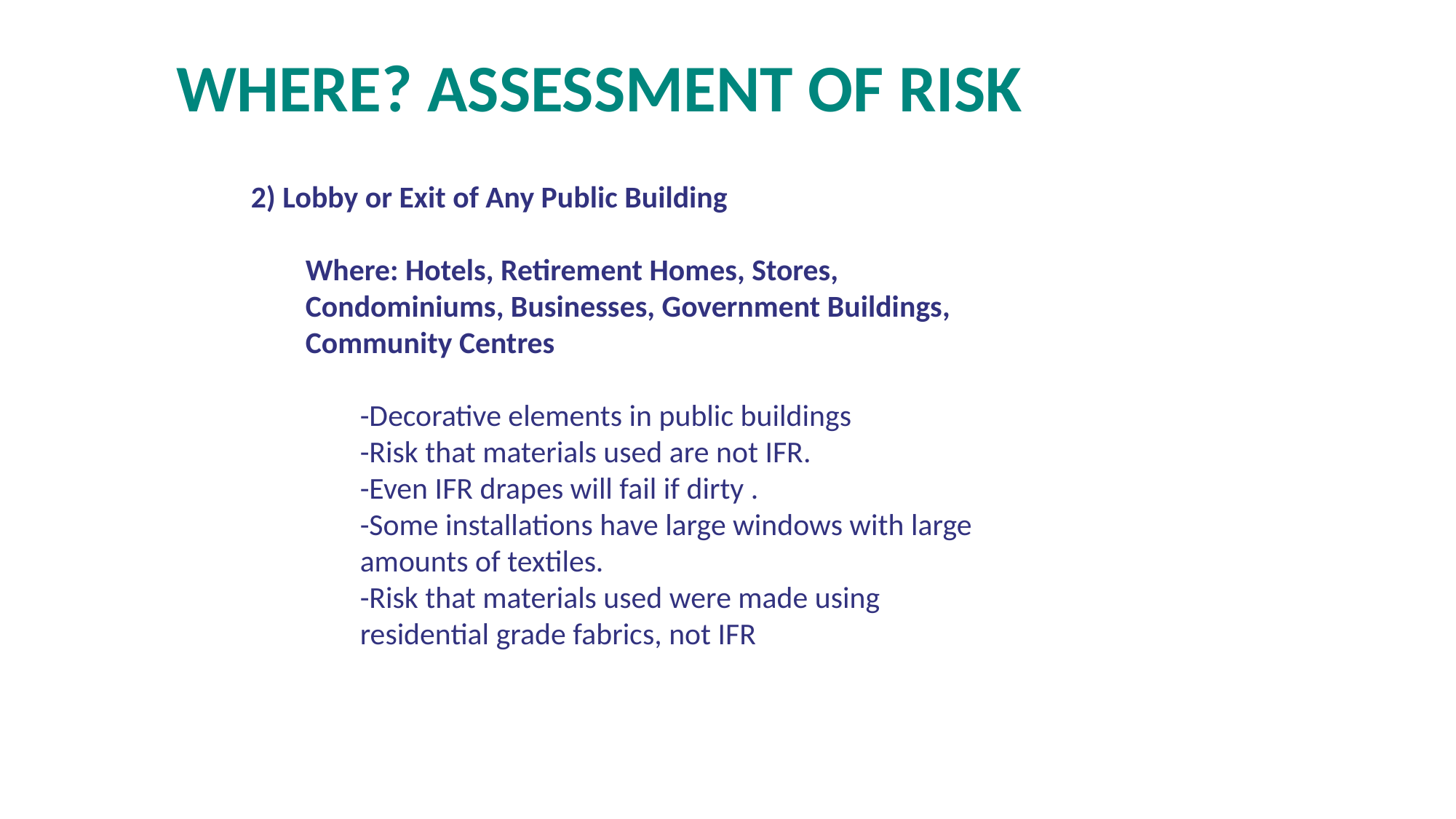

WHERE? ASSESSMENT OF RISK
#

2) Lobby or Exit of Any Public Building

Where: Hotels, Retirement Homes, Stores, Condominiums, Businesses, Government Buildings, Community Centres

-Decorative elements in public buildings
-Risk that materials used are not IFR.
-Even IFR drapes will fail if dirty .
-Some installations have large windows with large amounts of textiles.
-Risk that materials used were made using residential grade fabrics, not IFR